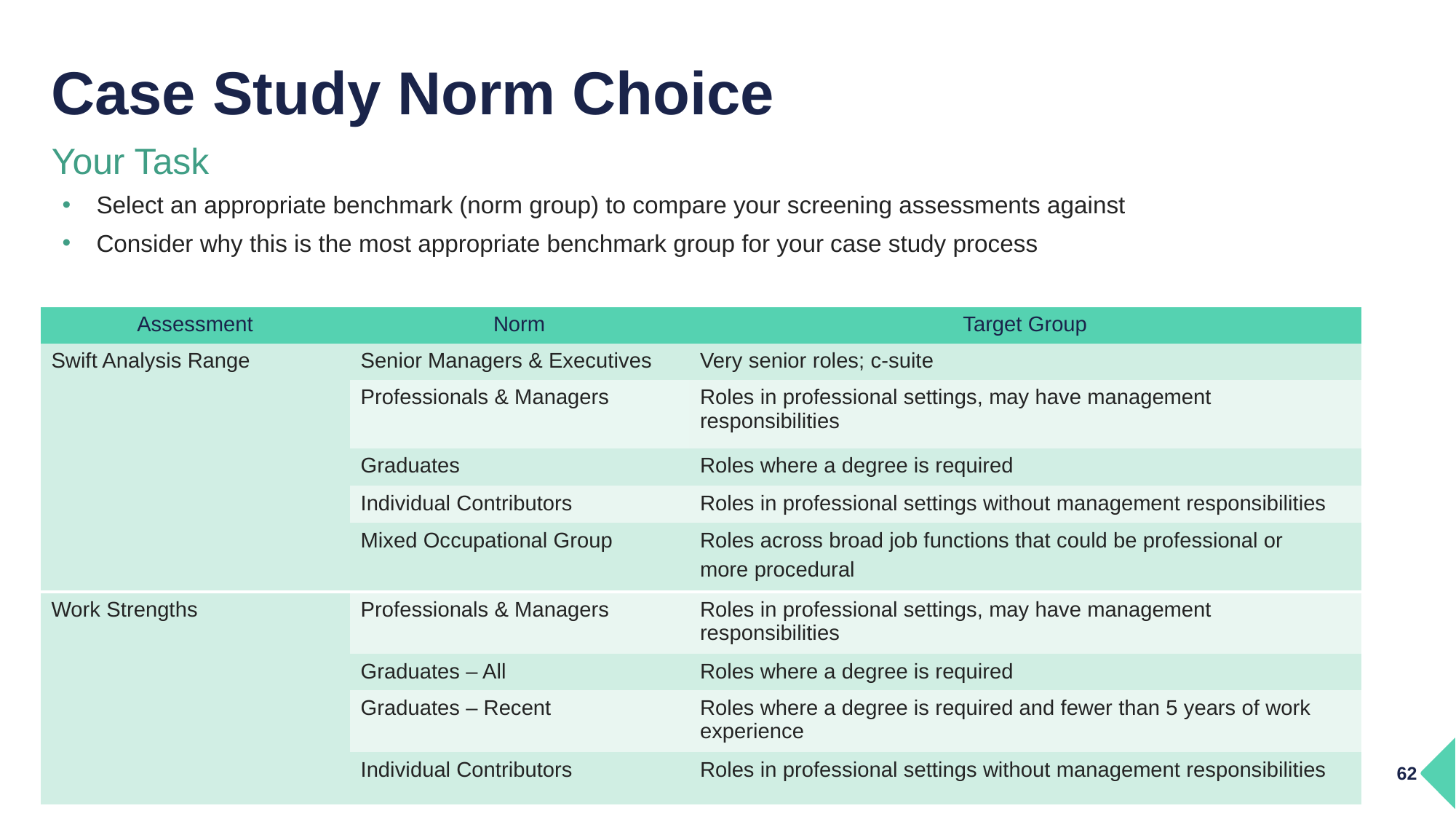

# Case Study Norm Choice
Your Task
Select an appropriate benchmark (norm group) to compare your screening assessments against
Consider why this is the most appropriate benchmark group for your case study process
| Assessment | Norm | Target Group |
| --- | --- | --- |
| Swift Analysis Range | Senior Managers & Executives | Very senior roles; c-suite |
|  | Professionals & Managers | Roles in professional settings, may have management responsibilities |
|  | Graduates | Roles where a degree is required |
|  | Individual Contributors | Roles in professional settings without management responsibilities |
|  | Mixed Occupational Group​ | Roles across broad job functions that could be professional or more procedural​ |
| Work Strengths | Professionals & Managers | Roles in professional settings, may have management responsibilities |
|  | Graduates – All | Roles where a degree is required |
|  | Graduates – Recent | Roles where a degree is required and fewer than 5 years of work experience |
|  | Individual Contributors | Roles in professional settings without management responsibilities |